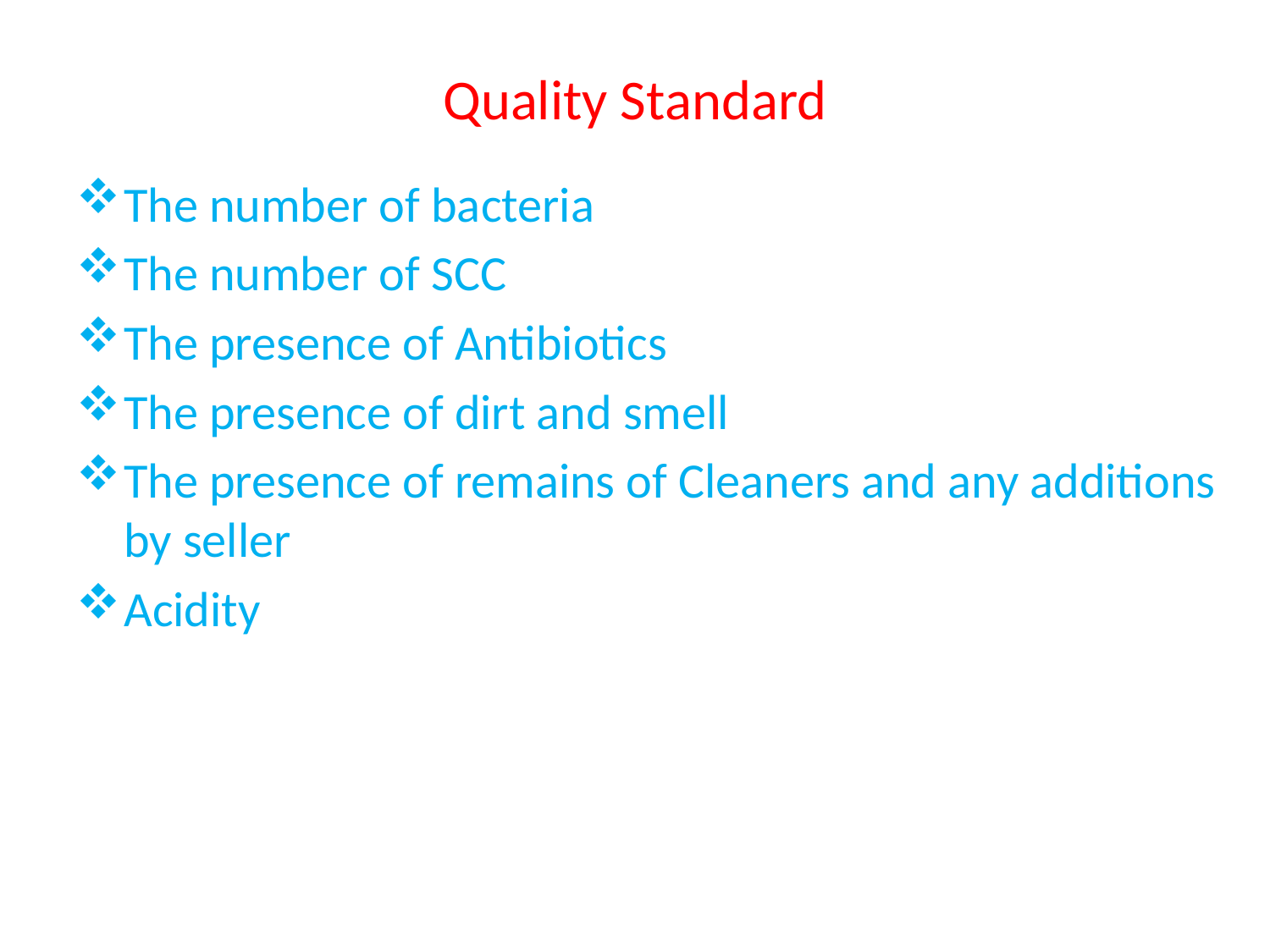

# Quality Standard
The number of bacteria
The number of SCC
The presence of Antibiotics
The presence of dirt and smell
The presence of remains of Cleaners and any additions by seller
Acidity